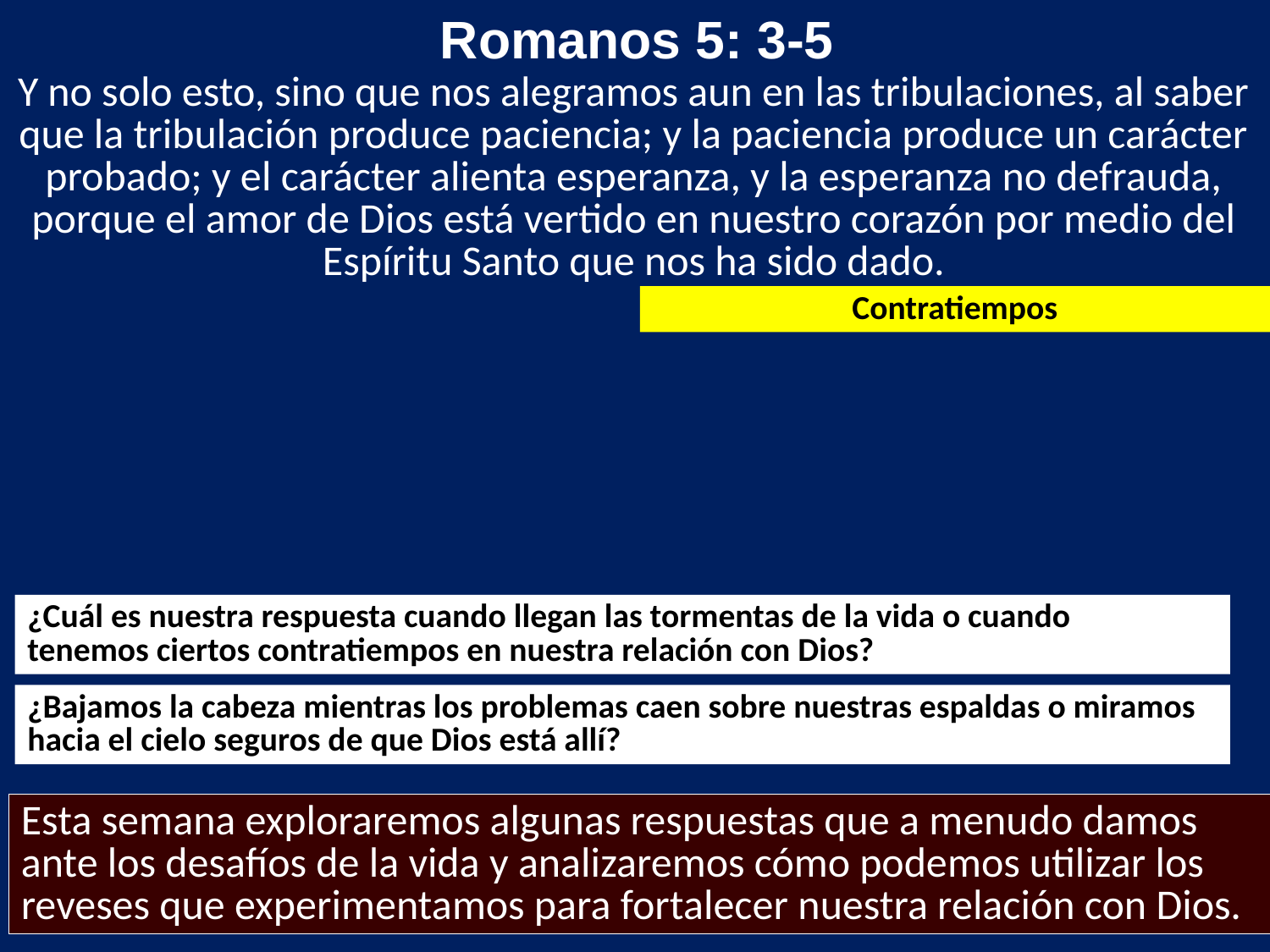

Romanos 5: 3-5
Y no solo esto, sino que nos alegramos aun en las tribulaciones, al saber
que la tribulación produce paciencia; y la paciencia produce un carácter probado; y el carácter alienta esperanza, y la esperanza no defrauda, porque el amor de Dios está vertido en nuestro corazón por medio del Espíritu Santo que nos ha sido dado.
Contratiempos
¿Cuál es nuestra respuesta cuando llegan las tormentas de la vida o cuando
tenemos ciertos contratiempos en nuestra relación con Dios?
¿Bajamos la cabeza mientras los problemas caen sobre nuestras espaldas o miramos hacia el cielo seguros de que Dios está allí?
Esta semana exploraremos algunas respuestas que a menudo damos ante los desafíos de la vida y analizaremos cómo podemos utilizar los reveses que experimentamos para fortalecer nuestra relación con Dios.